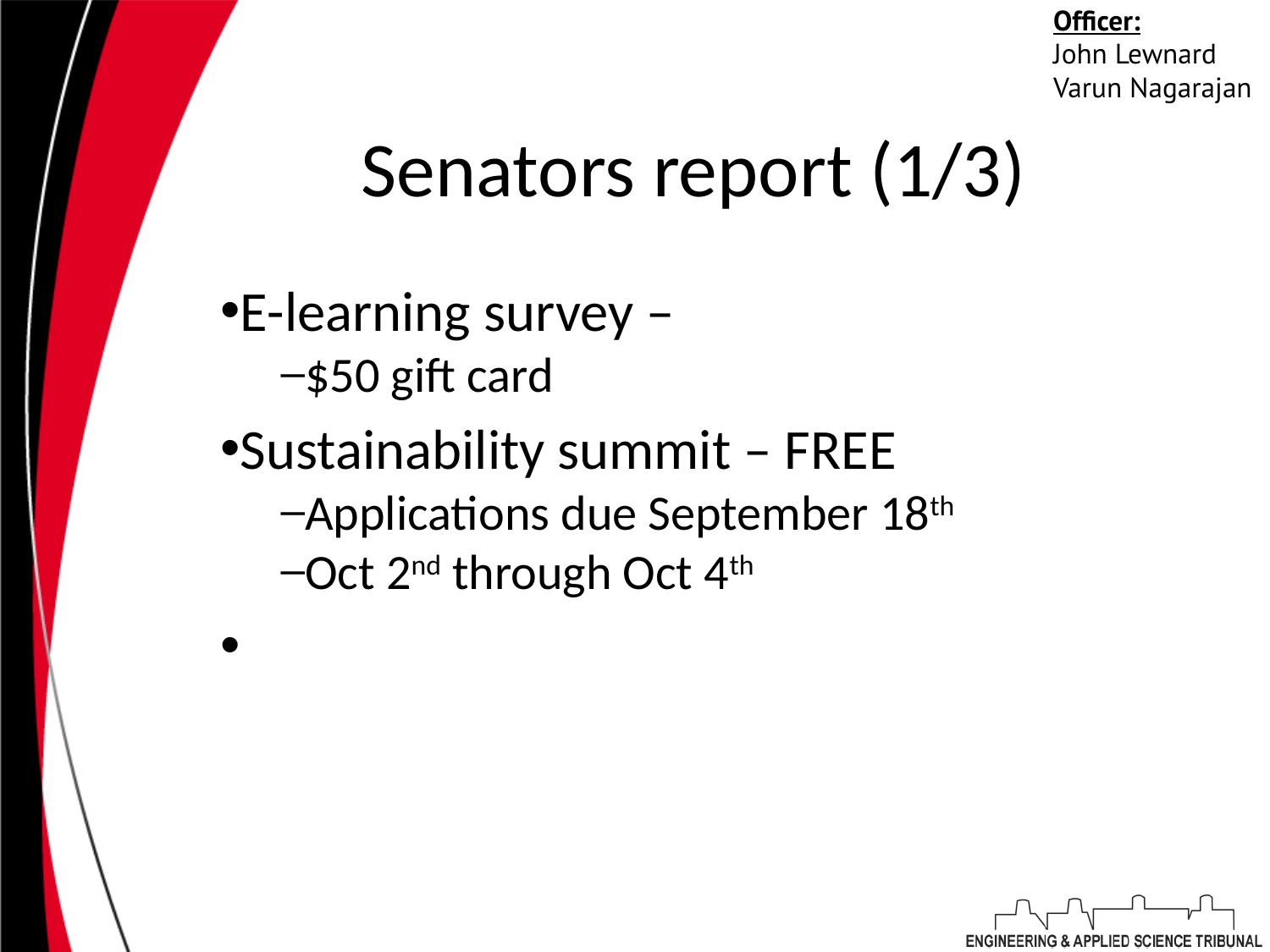

Officer:
John Lewnard
Varun Nagarajan
# Senators report (1/3)
E-learning survey – www.uc.edu/elearn
$50 gift card
Sustainability summit – FREE
Applications due September 18th
Oct 2nd through Oct 4th
www.insidethesenateroom.com